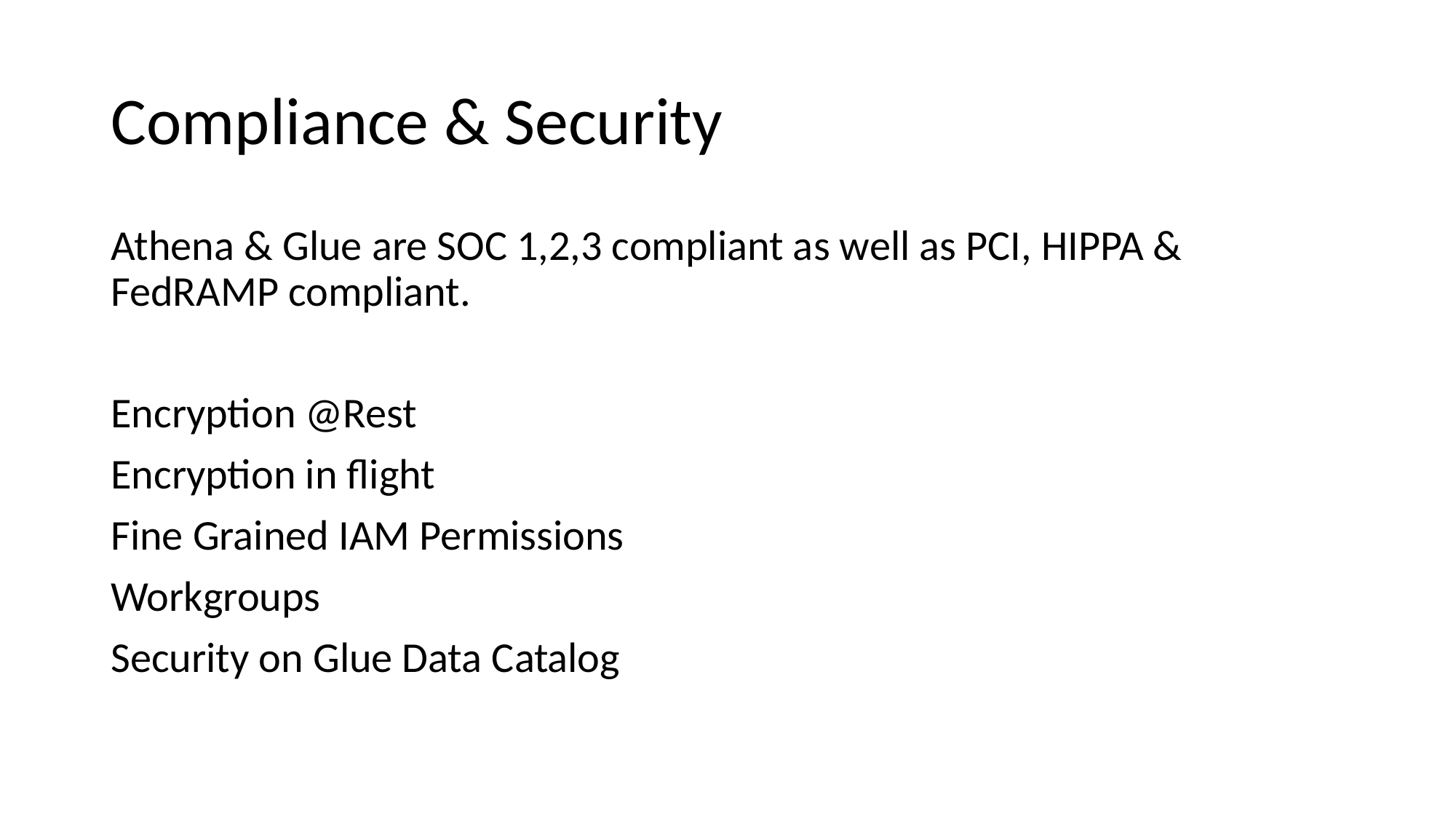

# Compliance & Security
Athena & Glue are SOC 1,2,3 compliant as well as PCI, HIPPA & FedRAMP compliant.

Encryption @Rest
Encryption in flight
Fine Grained IAM Permissions
Workgroups
Security on Glue Data Catalog